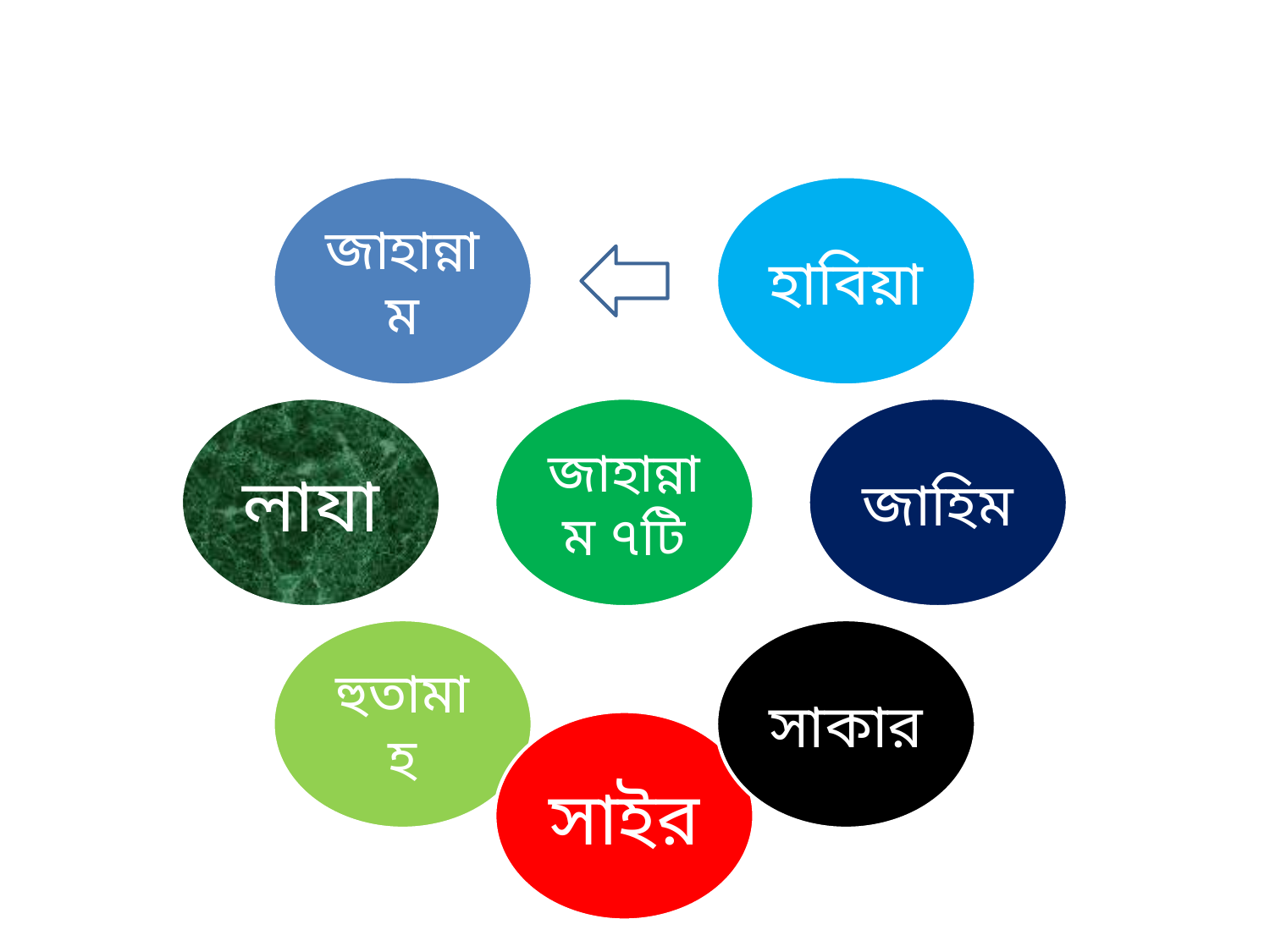

জাহান্নাম ৭টি
জাহান্নাম
লাযা
হুতামাহ
সাইর
সাকার
হাবিয়া
জাহিম